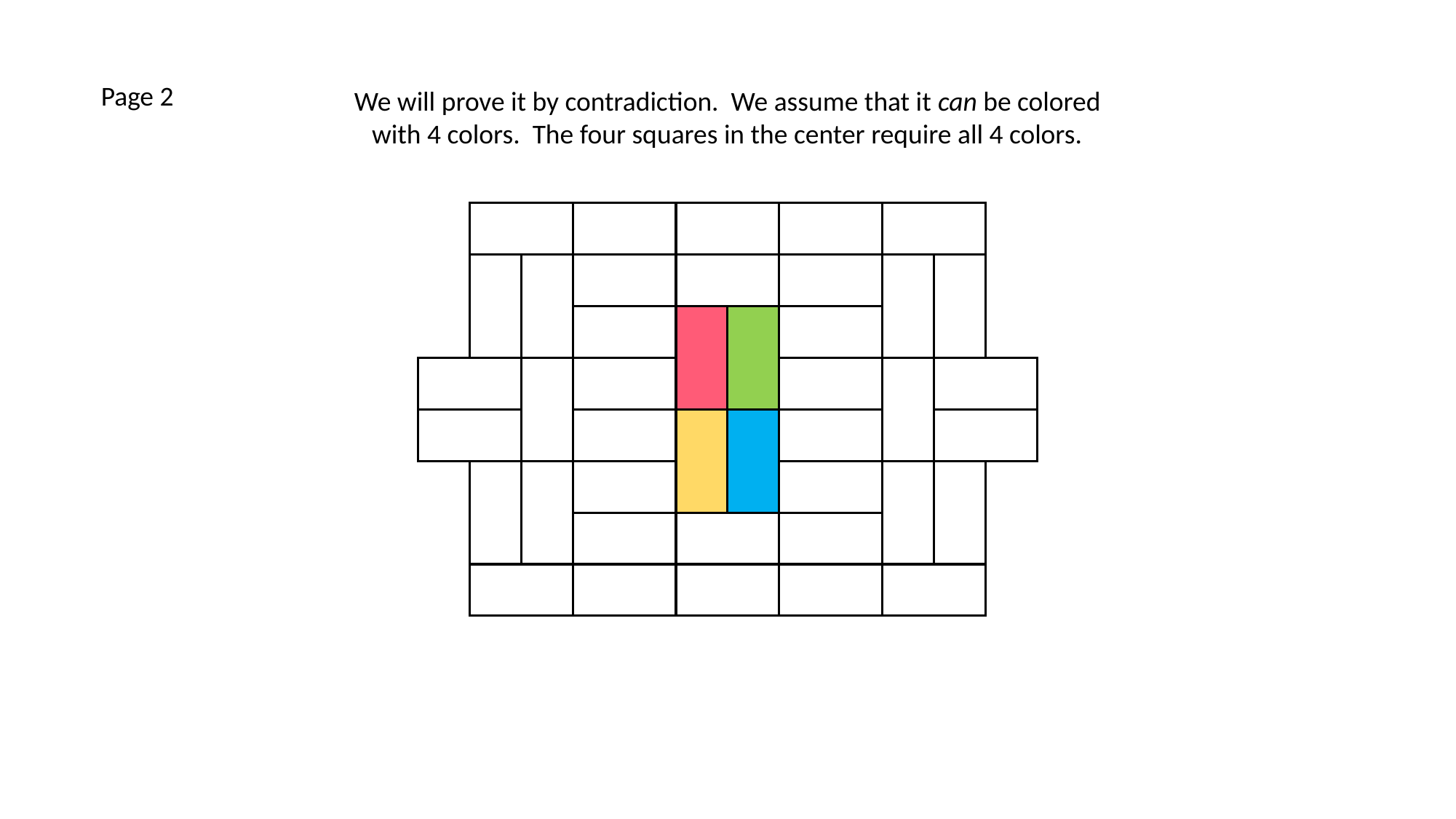

Page 2
We will prove it by contradiction.  We assume that it can be colored
with 4 colors.  The four squares in the center require all 4 colors.